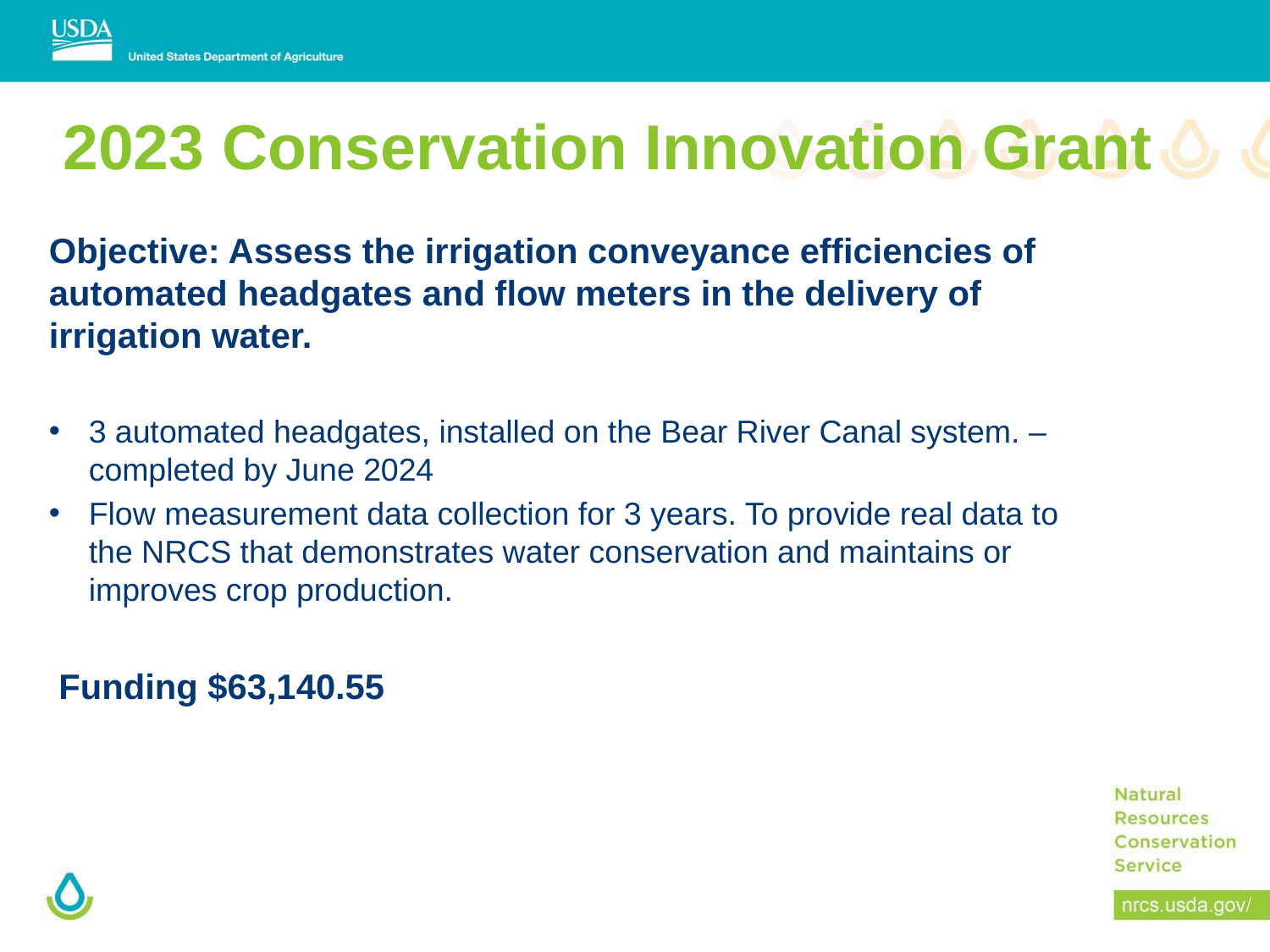

# 2023 Conservation Innovation Grant
Objective: Assess the irrigation conveyance efficiencies of automated headgates and flow meters in the delivery of irrigation water.

3 automated headgates, installed on the Bear River Canal system. – completed by June 2024
Flow measurement data collection for 3 years. To provide real data to the NRCS that demonstrates water conservation and maintains or improves crop production.

 Funding $63,140.55